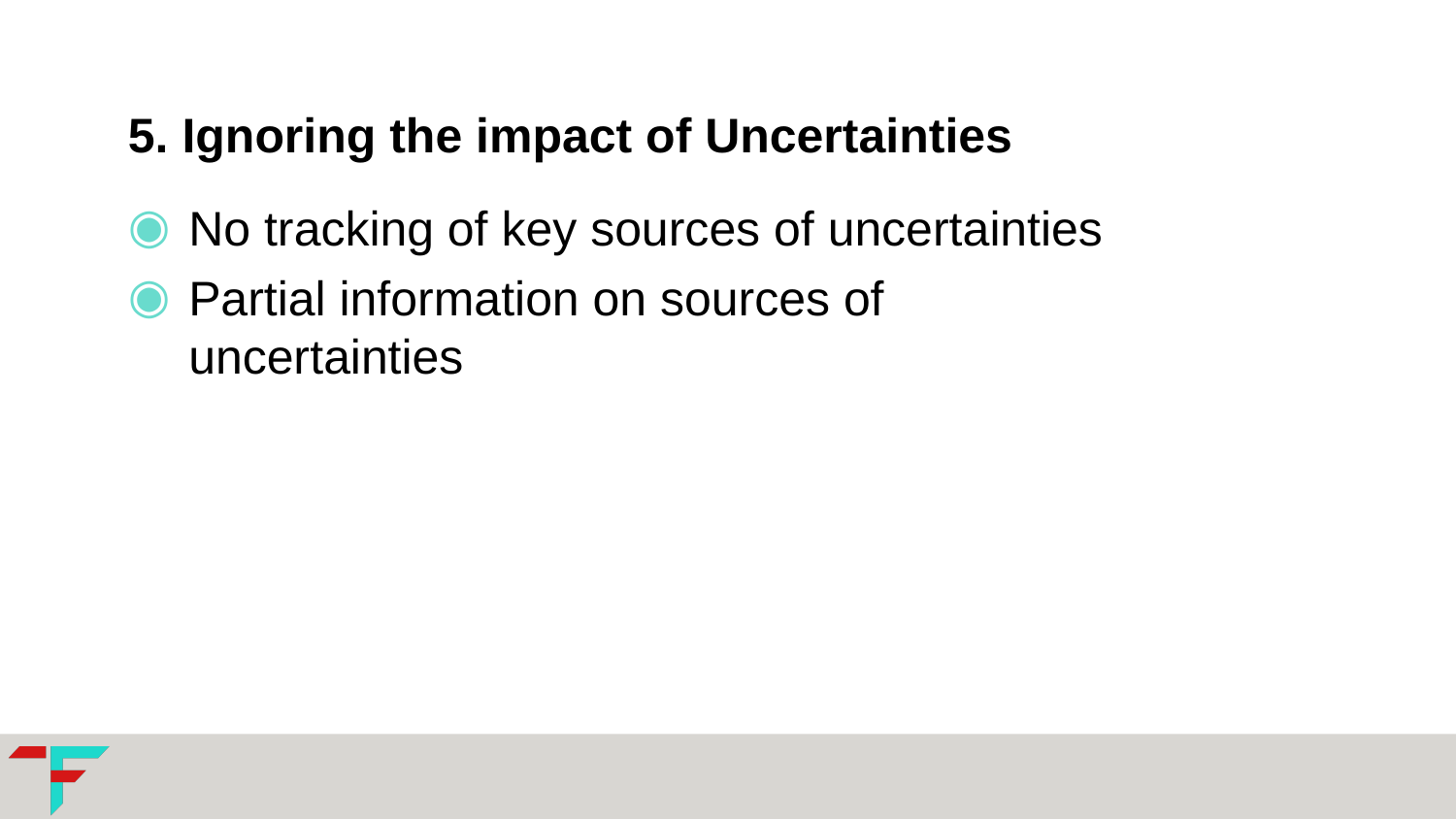

5. Ignoring the impact of Uncertainties
No tracking of key sources of uncertainties
Partial information on sources of uncertainties